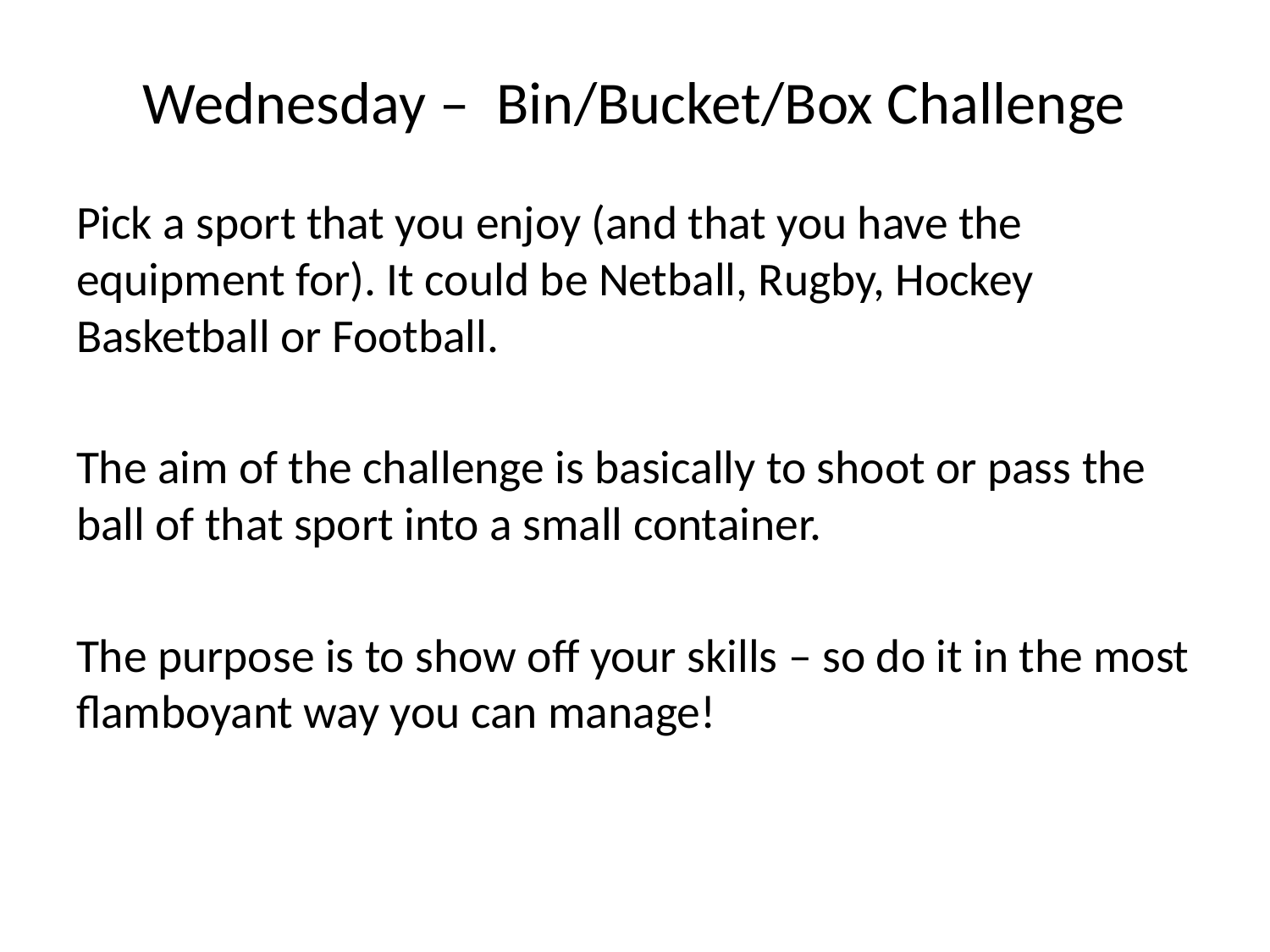

# Wednesday –  Bin/Bucket/Box Challenge
Pick a sport that you enjoy (and that you have the equipment for). It could be Netball, Rugby, Hockey Basketball or Football.

The aim of the challenge is basically to shoot or pass the ball of that sport into a small container.

The purpose is to show off your skills – so do it in the most flamboyant way you can manage!